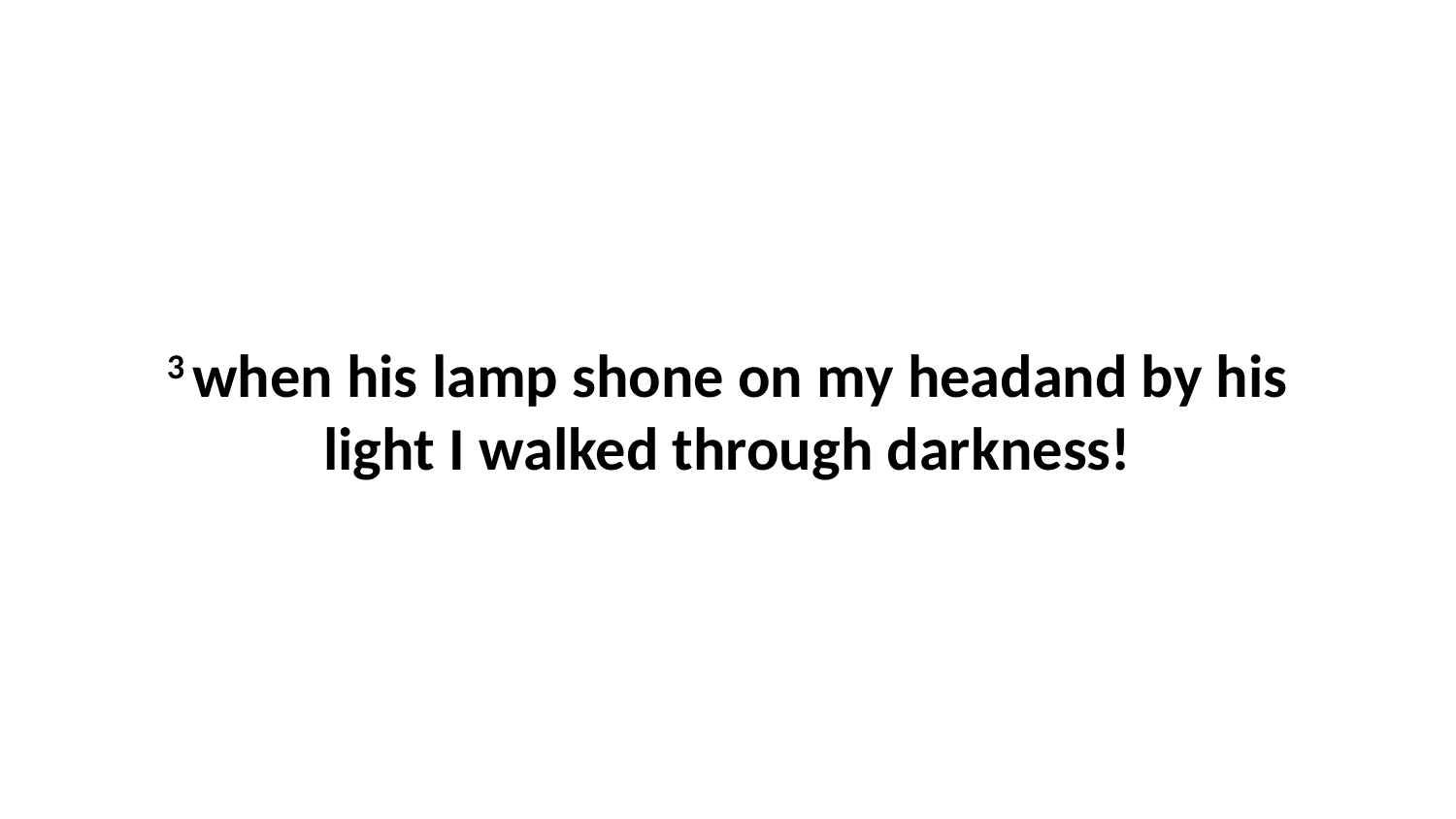

3 when his lamp shone on my headand by his light I walked through darkness!